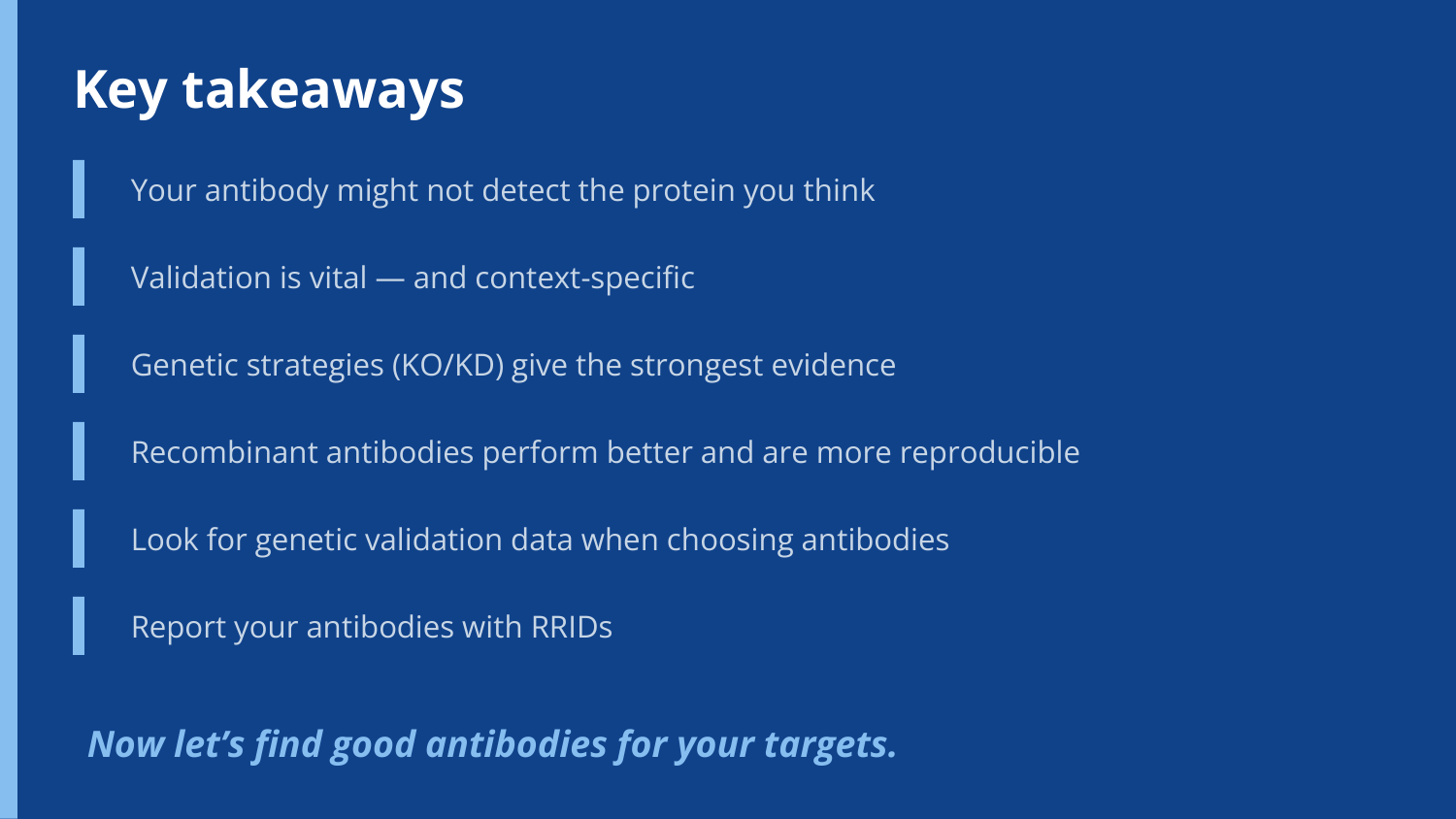

Key takeaways

Your antibody might not detect the protein you think

Validation is vital — and context-specific

Genetic strategies (KO/KD) give the strongest evidence

Recombinant antibodies perform better and are more reproducible

Look for genetic validation data when choosing antibodies

Report your antibodies with RRIDs
Now let’s find good antibodies for your targets.